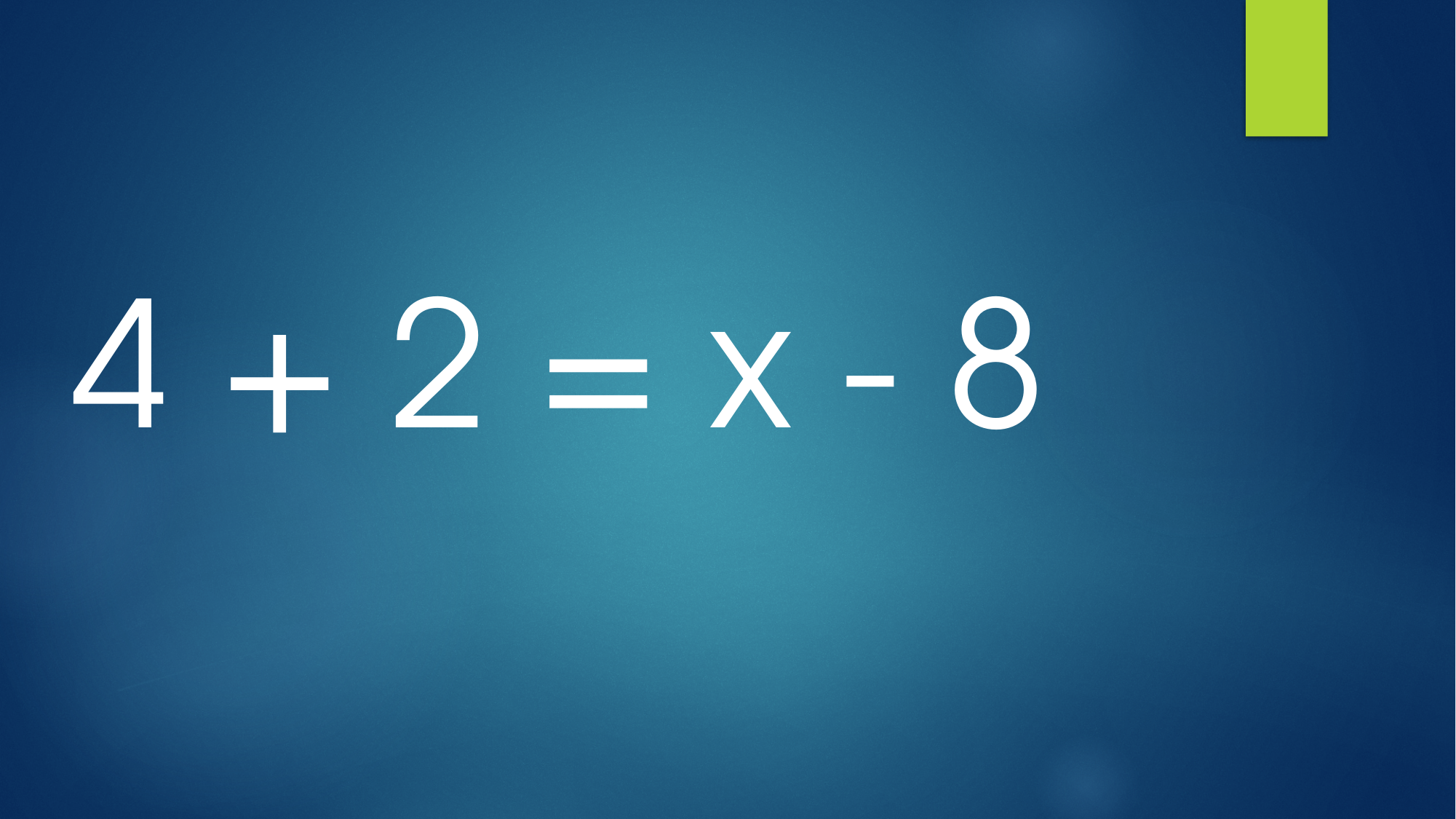

# 4 + 2 = x - 8